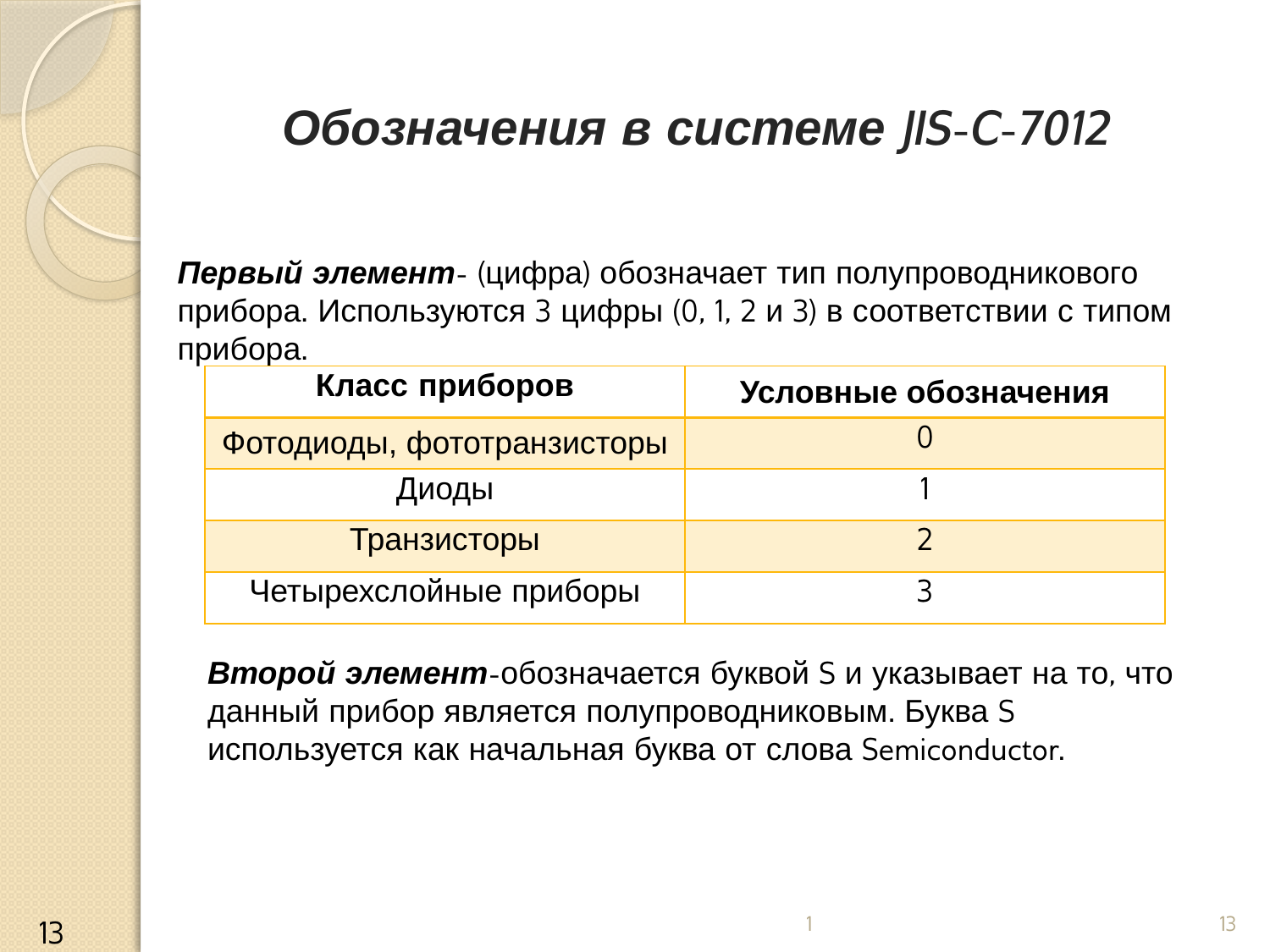

# Обозначения в системе JIS‑C‑7012
Первый элемент- (цифра) обозначает тип полупроводникового прибора. Используются 3 цифры (0, 1, 2 и 3) в соответствии с типом прибора.
| Класс приборов | Условные обозначения |
| --- | --- |
| Фотодиоды, фототранзисторы | 0 |
| Диоды | 1 |
| Транзисторы | 2 |
| Четырехслойные приборы | 3 |
Второй элемент-обозначается буквой S и указывает на то, что данный прибор является полупроводниковым. Буква S используется как начальная буква от слова Semiconductor.
1
13
13